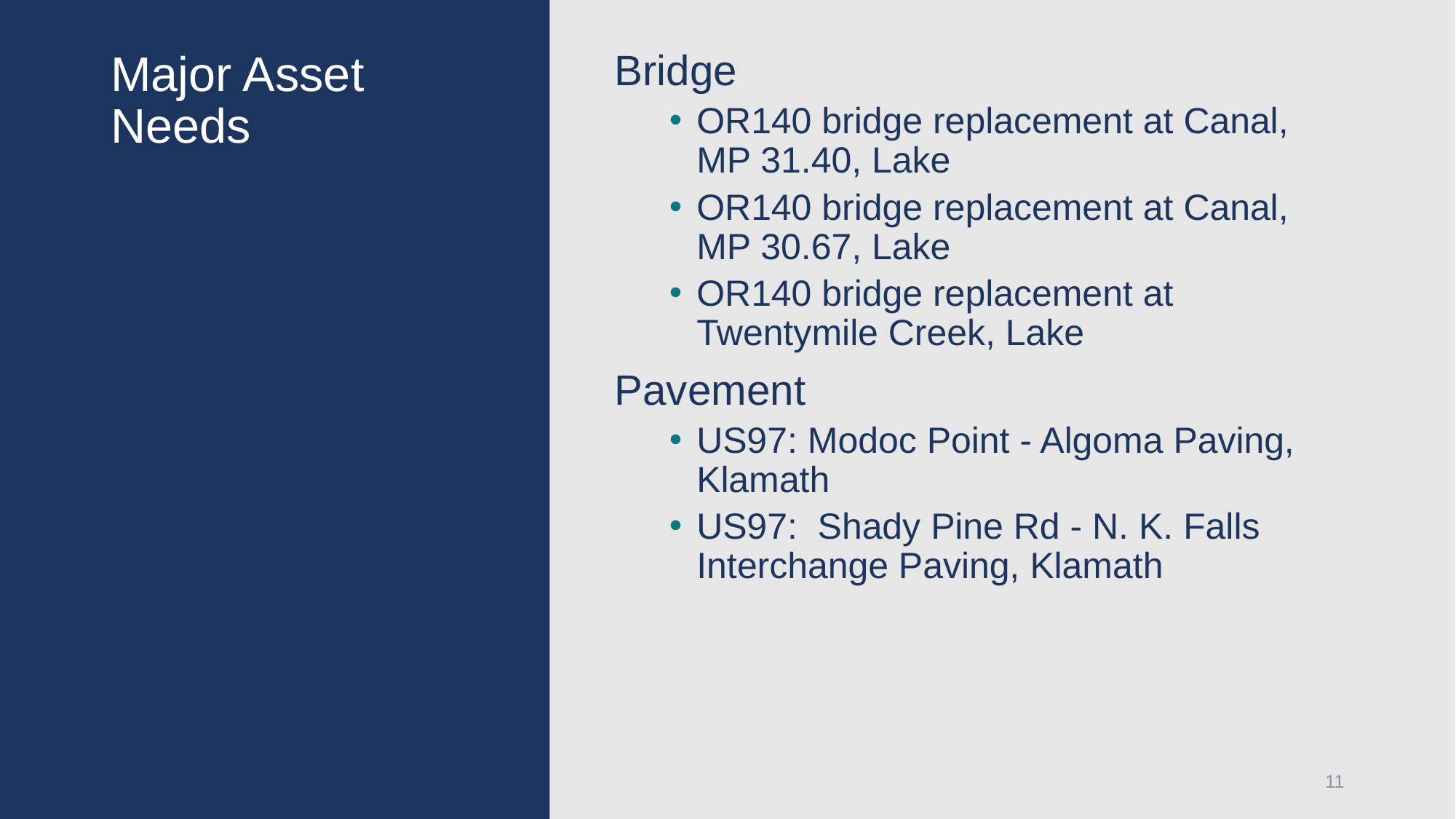

# Major Asset Needs
Bridge
OR140 bridge replacement at Canal, MP 31.40, Lake
OR140 bridge replacement at Canal, MP 30.67, Lake
OR140 bridge replacement at Twentymile Creek, Lake
Pavement
US97: Modoc Point - Algoma Paving, Klamath
US97:  Shady Pine Rd - N. K. Falls Interchange Paving, Klamath
11